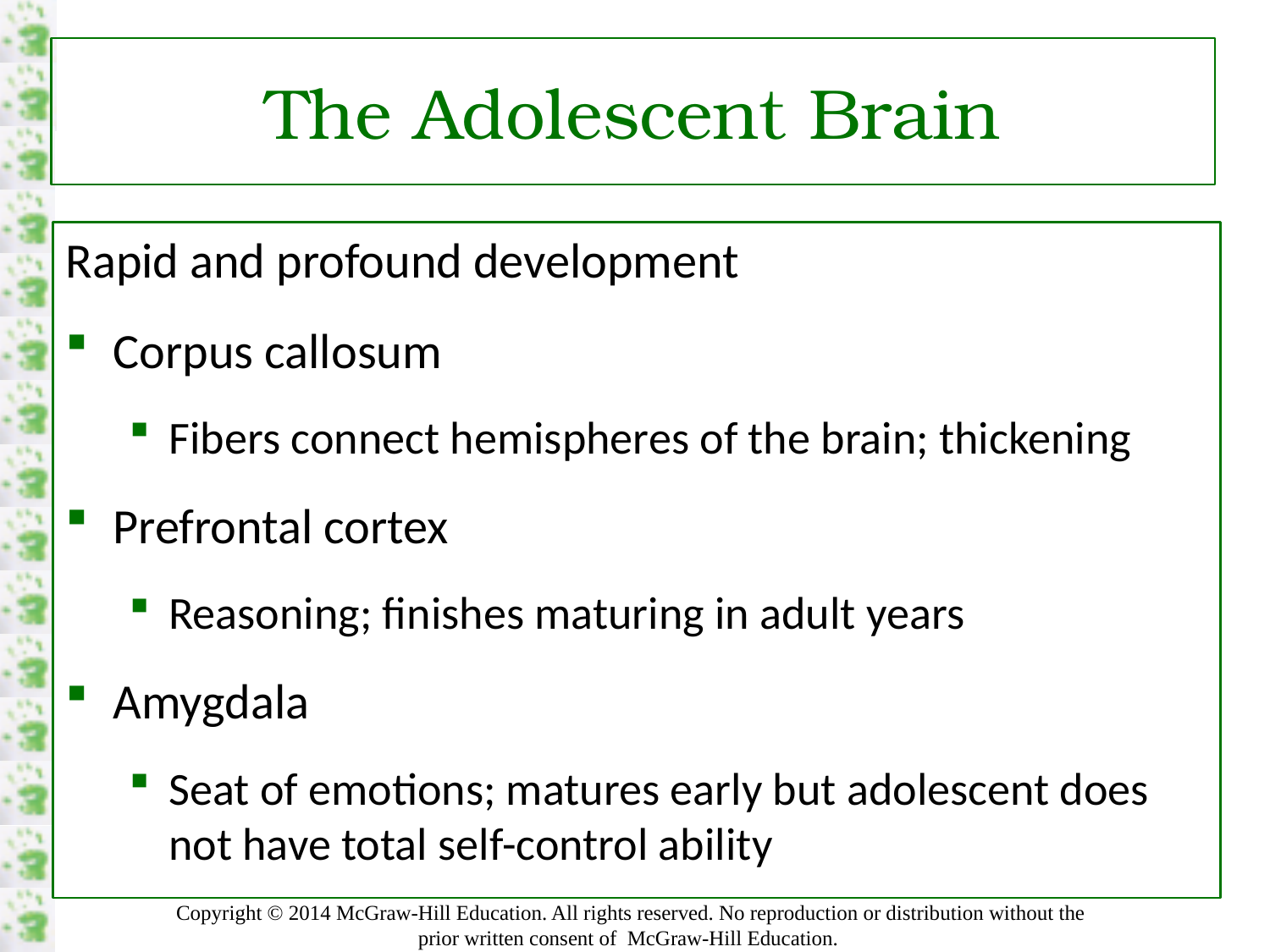

# The Adolescent Brain
Rapid and profound development
Corpus callosum
Fibers connect hemispheres of the brain; thickening
Prefrontal cortex
Reasoning; finishes maturing in adult years
Amygdala
Seat of emotions; matures early but adolescent does not have total self-control ability